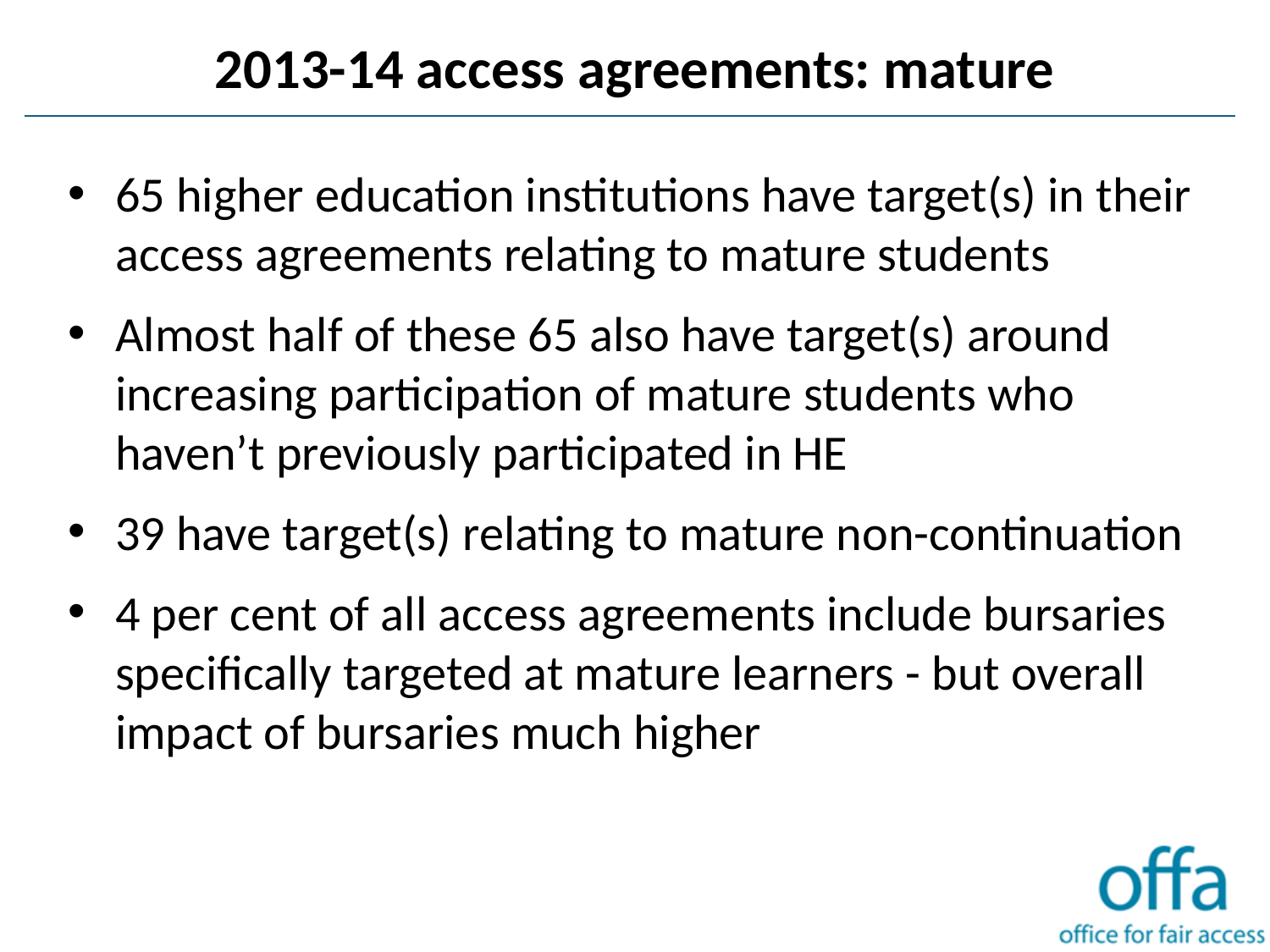

# 2013-14 access agreements: mature
65 higher education institutions have target(s) in their access agreements relating to mature students
Almost half of these 65 also have target(s) around increasing participation of mature students who haven’t previously participated in HE
39 have target(s) relating to mature non-continuation
4 per cent of all access agreements include bursaries specifically targeted at mature learners - but overall impact of bursaries much higher